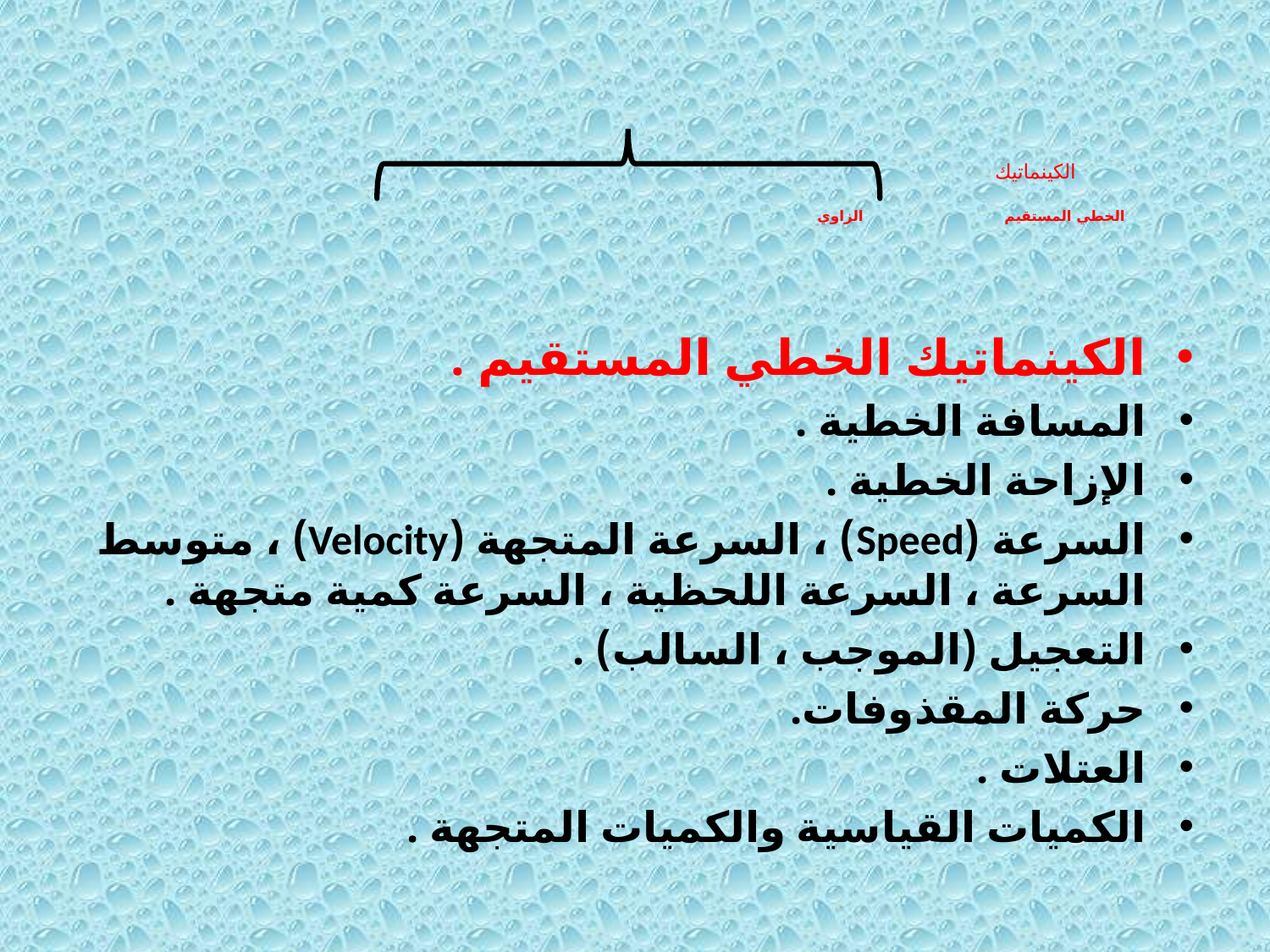

# الكينماتيك الخطي المستقيم                             الزاوي
الكينماتيك الخطي المستقيم .
المسافة الخطية .
الإزاحة الخطية .
السرعة (Speed) ، السرعة المتجهة (Velocity) ، متوسط السرعة ، السرعة اللحظية ، السرعة كمية متجهة .
التعجيل (الموجب ، السالب) .
حركة المقذوفات.
العتلات .
الكميات القياسية والكميات المتجهة .